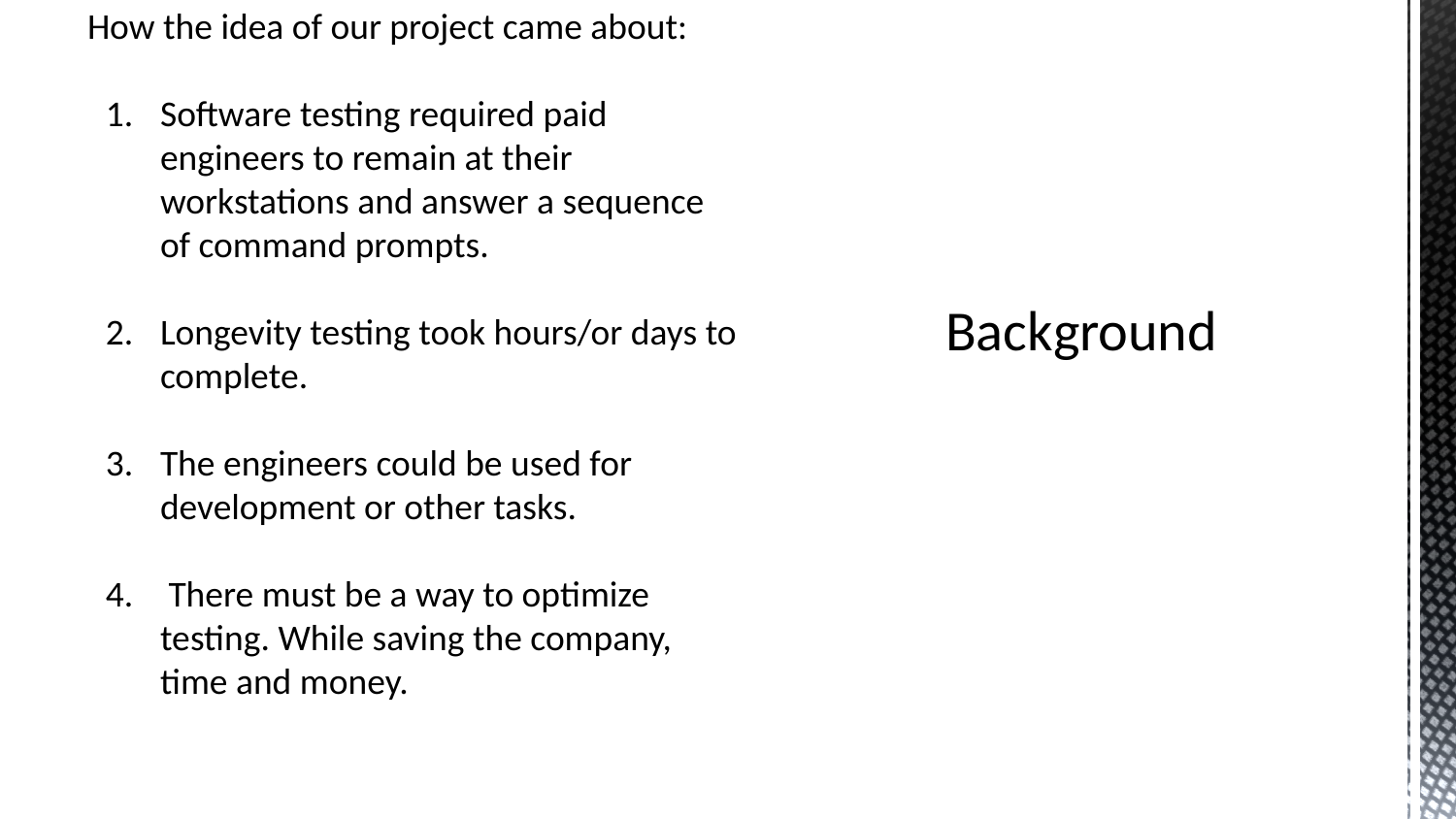

How the idea of our project came about:

Software testing required paid engineers to remain at their workstations and answer a sequence of command prompts.

Longevity testing took hours/or days to complete.

The engineers could be used for development or other tasks.

 There must be a way to optimize testing. While saving the company, time and money.

Background